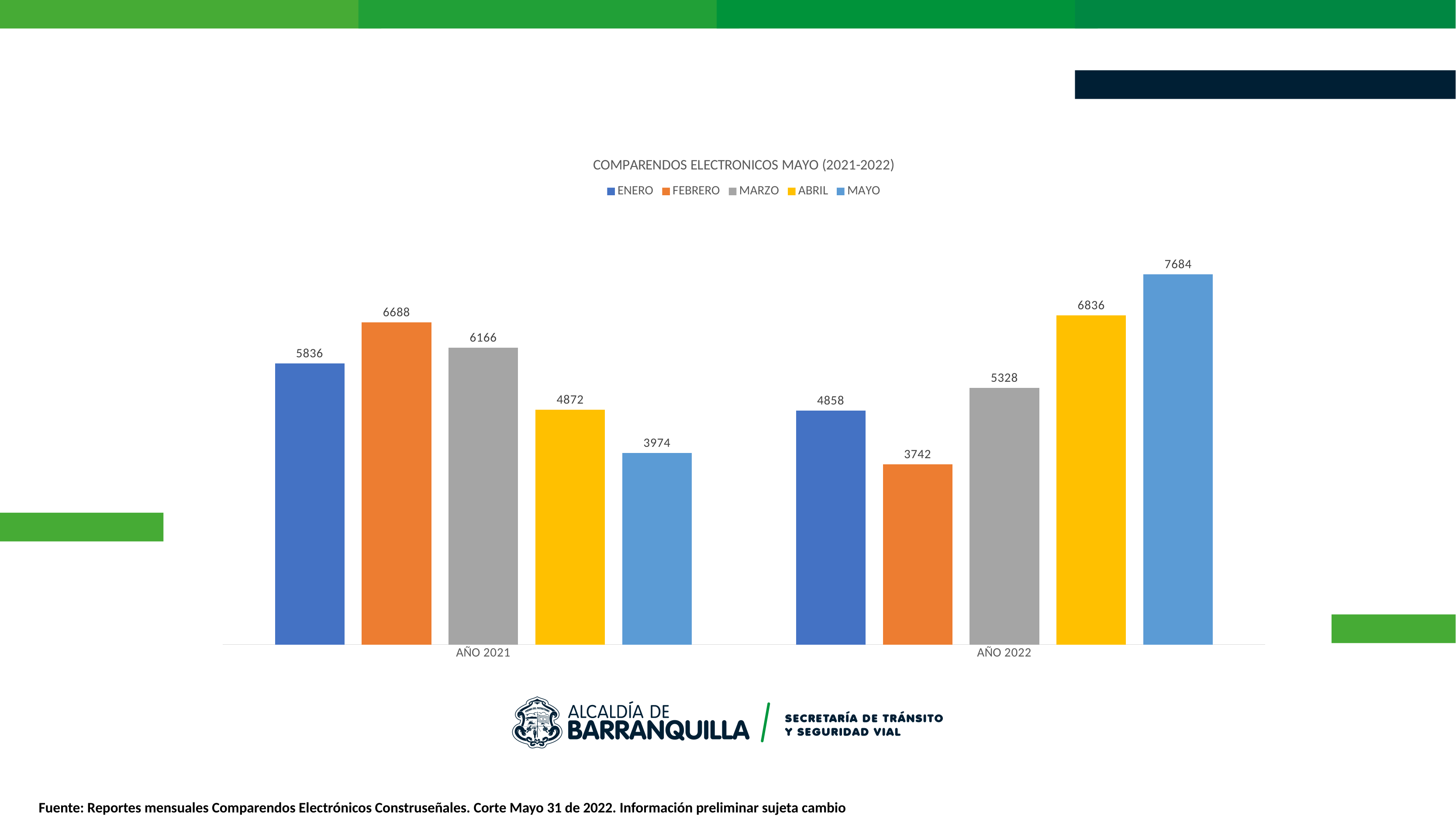

### Chart: COMPARENDOS ELECTRONICOS MAYO (2021-2022)

| Category | ENERO | FEBRERO | MARZO | ABRIL | MAYO |
|---|---|---|---|---|---|
| AÑO 2021 | 5836.0 | 6688.0 | 6166.0 | 4872.0 | 3974.0 |
| AÑO 2022 | 4858.0 | 3742.0 | 5328.0 | 6836.0 | 7684.0 |
Fuente: Reportes mensuales Comparendos Electrónicos Construseñales. Corte Mayo 31 de 2022. Información preliminar sujeta cambio